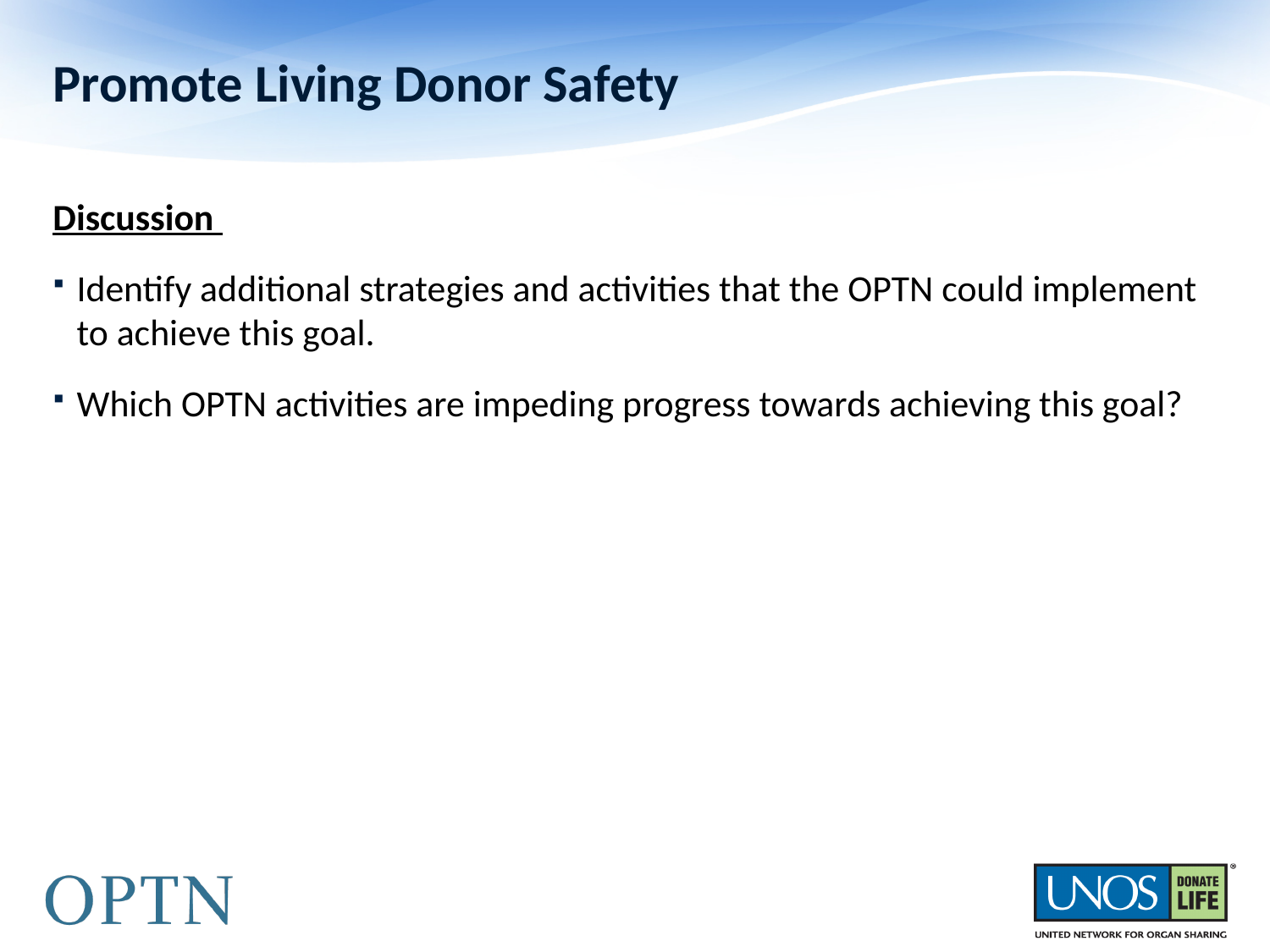

# Promote Living Donor Safety
Discussion
Identify additional strategies and activities that the OPTN could implement to achieve this goal.
Which OPTN activities are impeding progress towards achieving this goal?